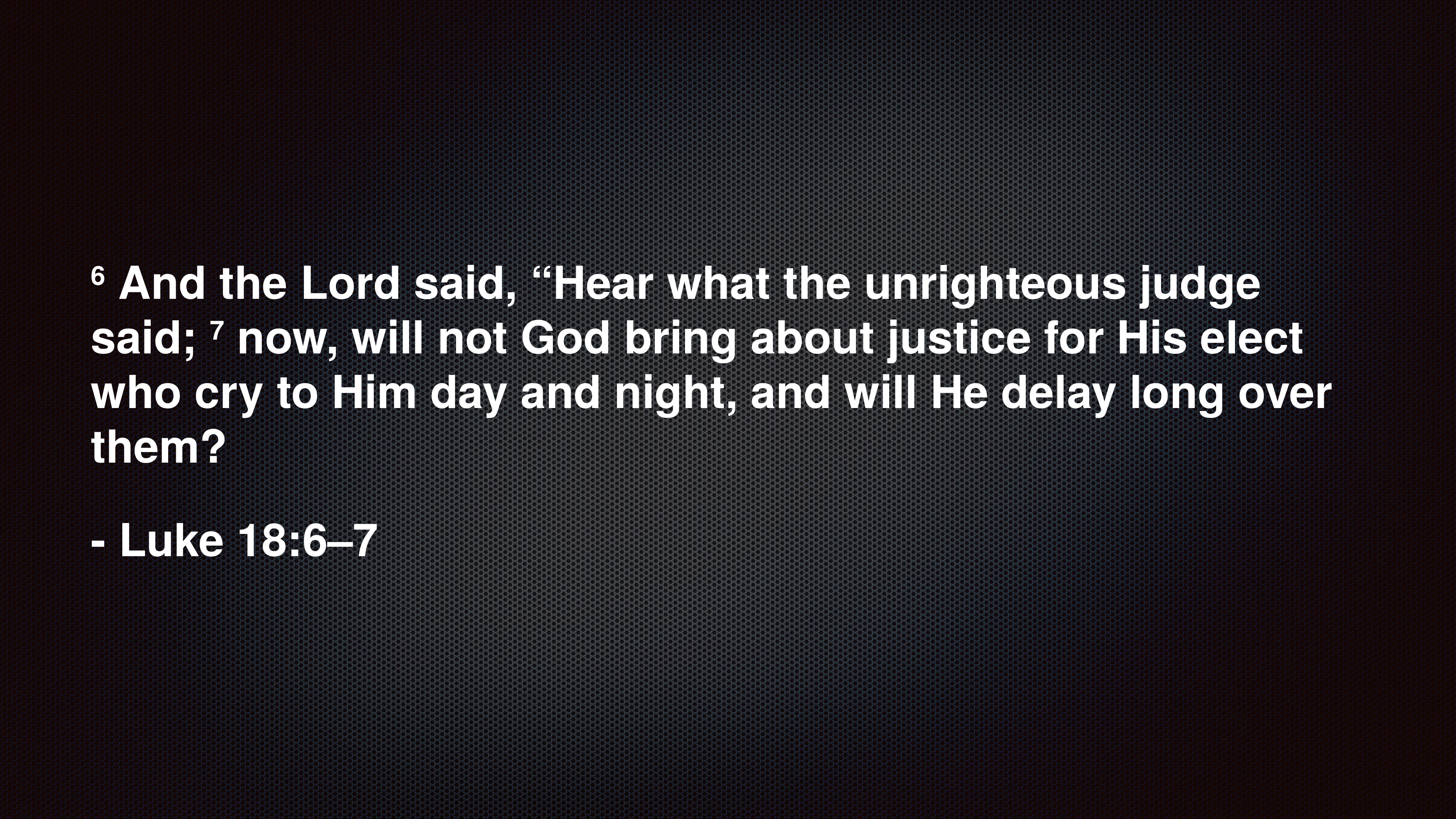

6 And the Lord said, “Hear what the unrighteous judge said; 7 now, will not God bring about justice for His elect who cry to Him day and night, and will He delay long over them?
- Luke 18:6–7